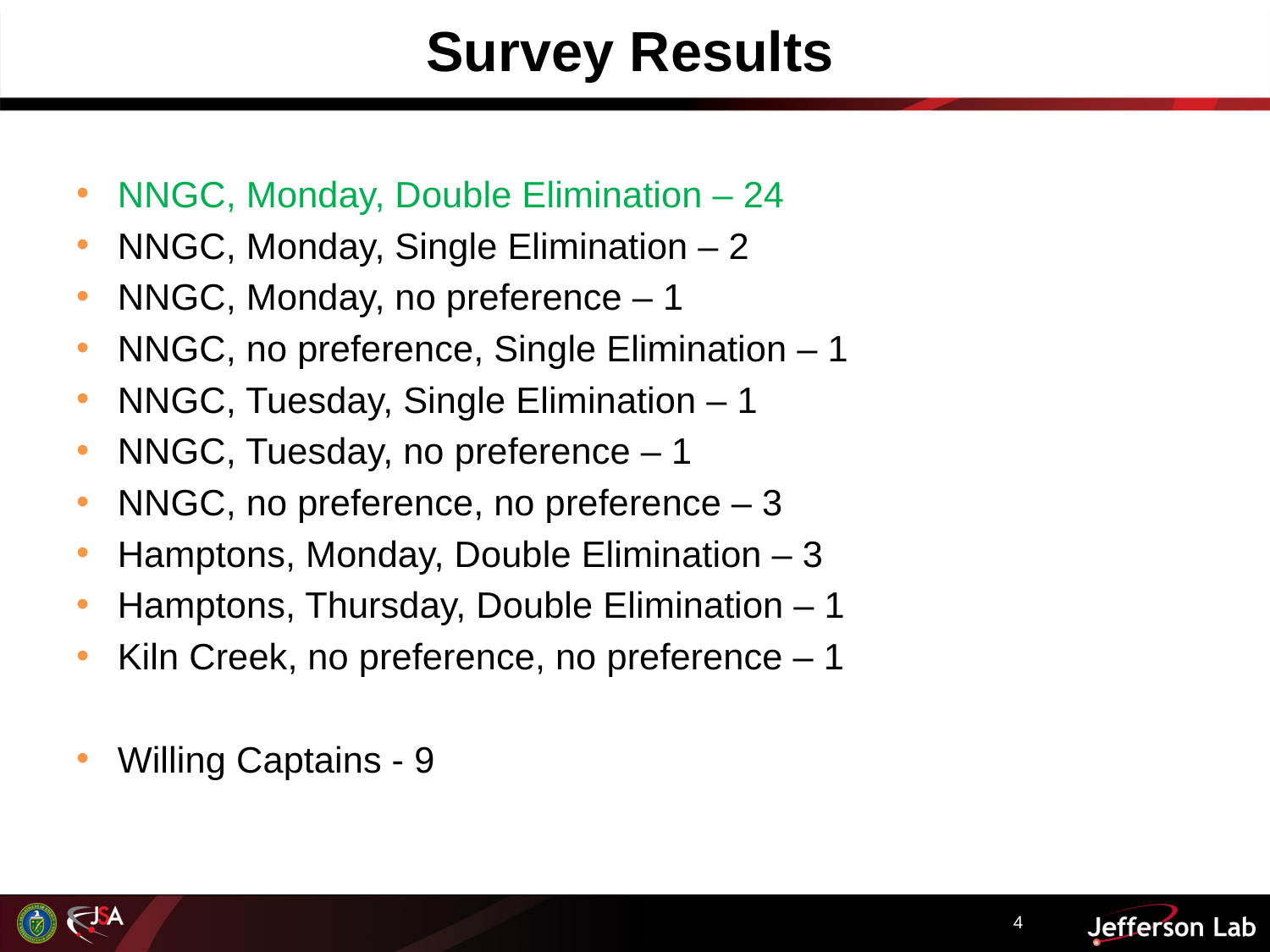

# Survey Results
NNGC, Monday, Double Elimination – 24
NNGC, Monday, Single Elimination – 2
NNGC, Monday, no preference – 1
NNGC, no preference, Single Elimination – 1
NNGC, Tuesday, Single Elimination – 1
NNGC, Tuesday, no preference – 1
NNGC, no preference, no preference – 3
Hamptons, Monday, Double Elimination – 3
Hamptons, Thursday, Double Elimination – 1
Kiln Creek, no preference, no preference – 1

Willing Captains - 9
4